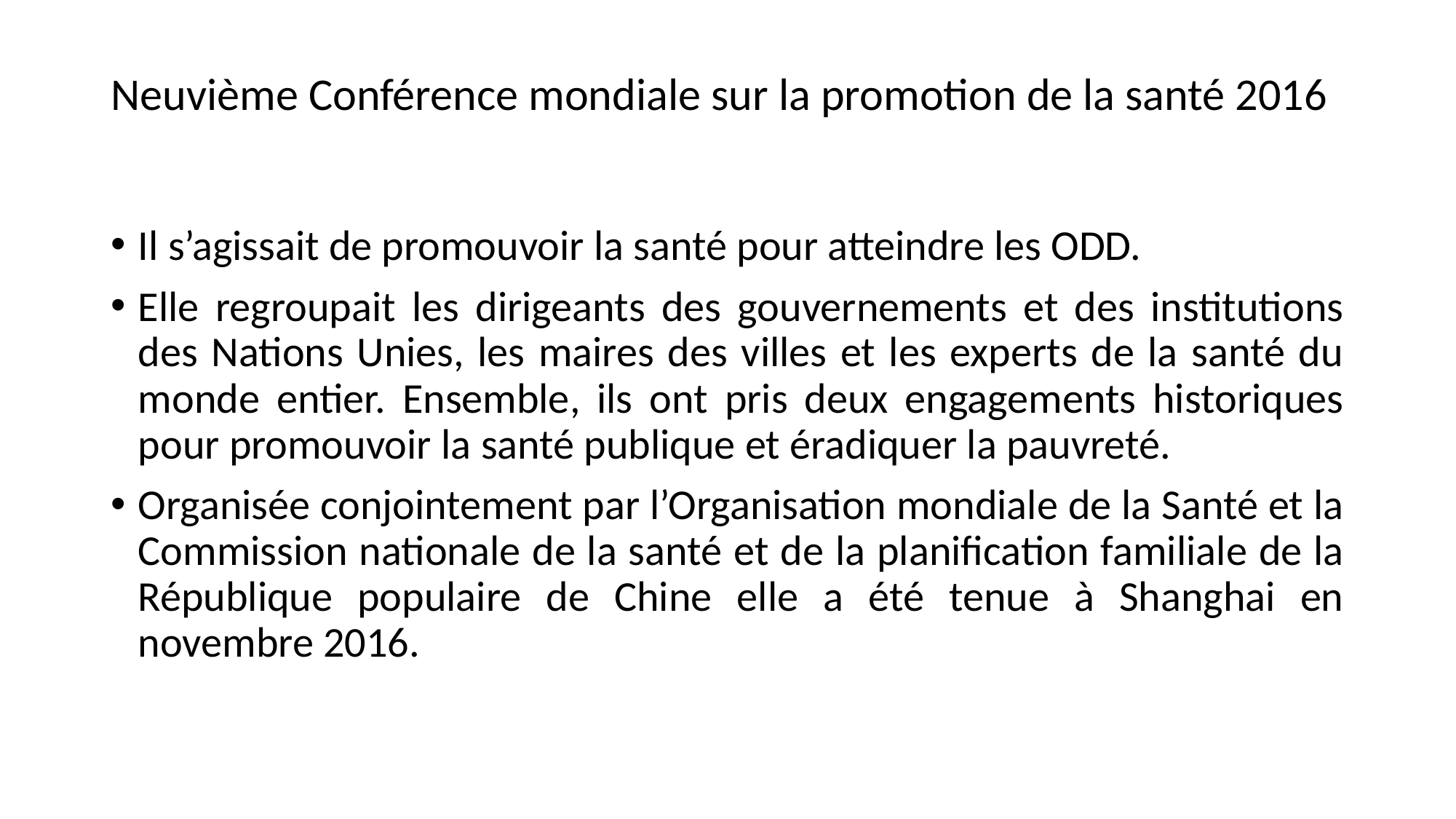

# Neuvième Conférence mondiale sur la promotion de la santé 2016
Il s’agissait de promouvoir la santé pour atteindre les ODD.
Elle regroupait les dirigeants des gouvernements et des institutions des Nations Unies, les maires des villes et les experts de la santé du monde entier. Ensemble, ils ont pris deux engagements historiques pour promouvoir la santé publique et éradiquer la pauvreté.
Organisée conjointement par l’Organisation mondiale de la Santé et la Commission nationale de la santé et de la planification familiale de la République populaire de Chine elle a été tenue à Shanghai en novembre 2016.